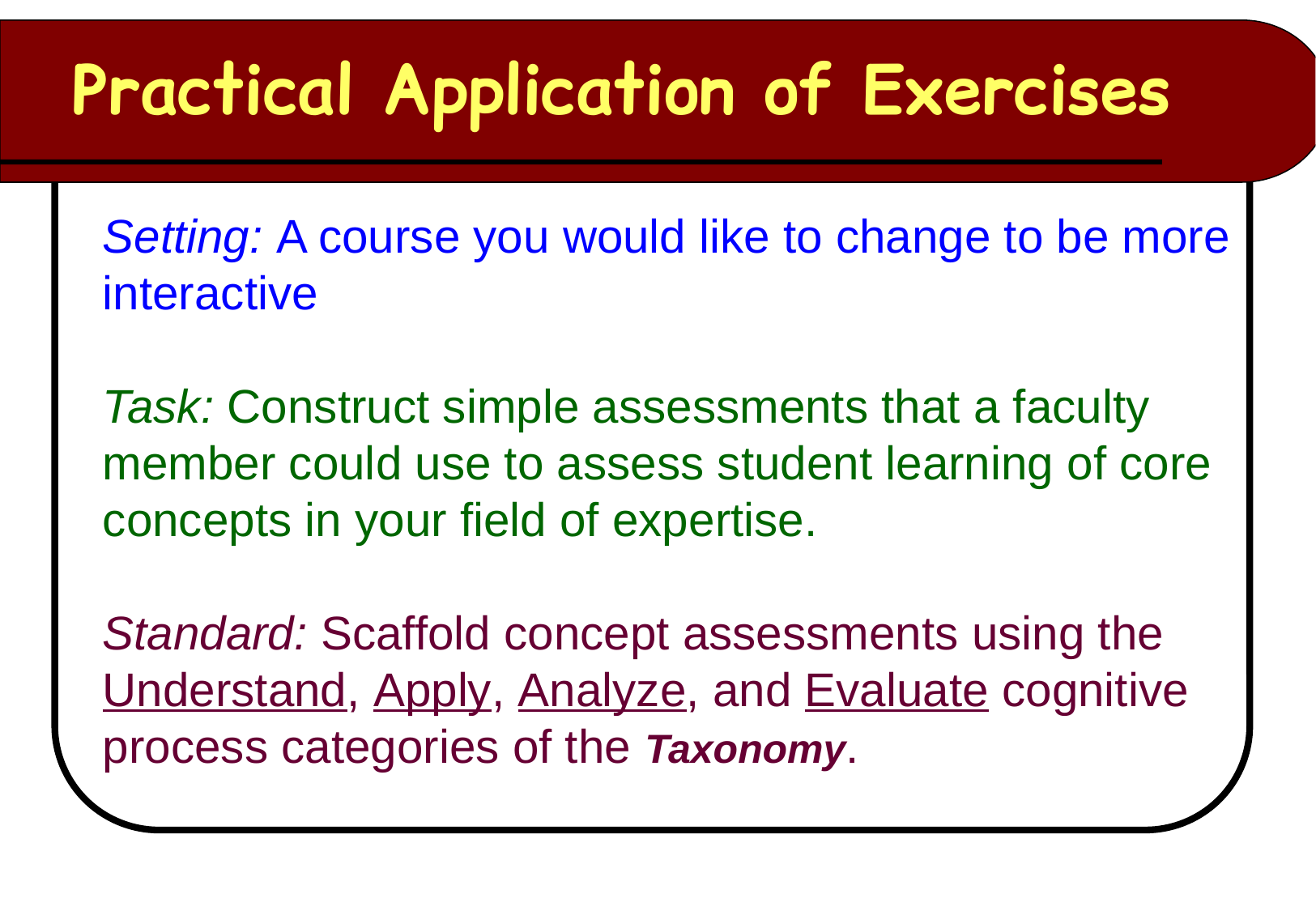

Practical Application of Exercises
Setting: A course you would like to change to be more interactive

Task: Construct simple assessments that a faculty member could use to assess student learning of core concepts in your field of expertise.

Standard: Scaffold concept assessments using the Understand, Apply, Analyze, and Evaluate cognitive process categories of the Taxonomy.